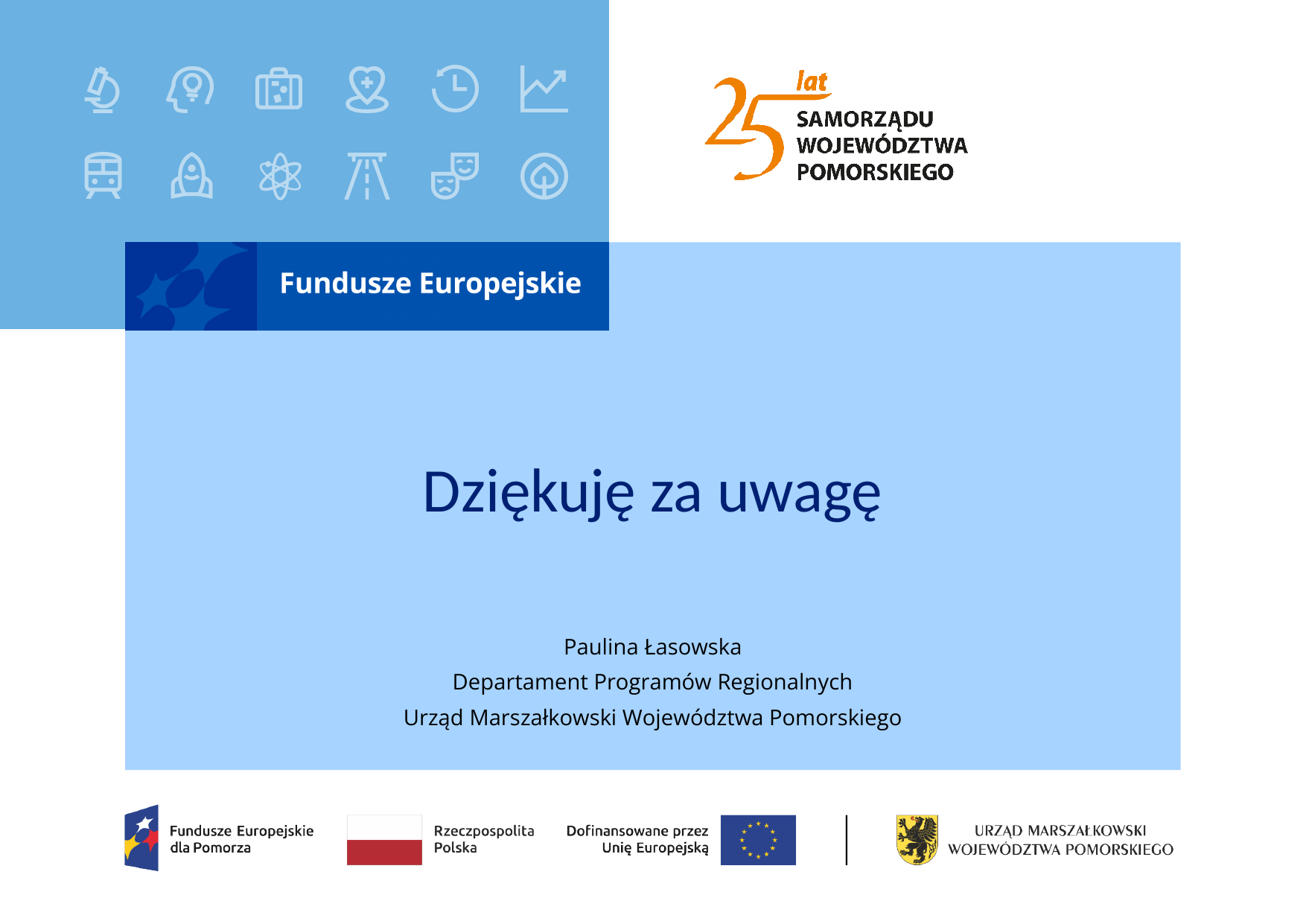

Dziękuję za uwagę
Paulina Łasowska
Departament Programów Regionalnych
Urząd Marszałkowski Województwa Pomorskiego